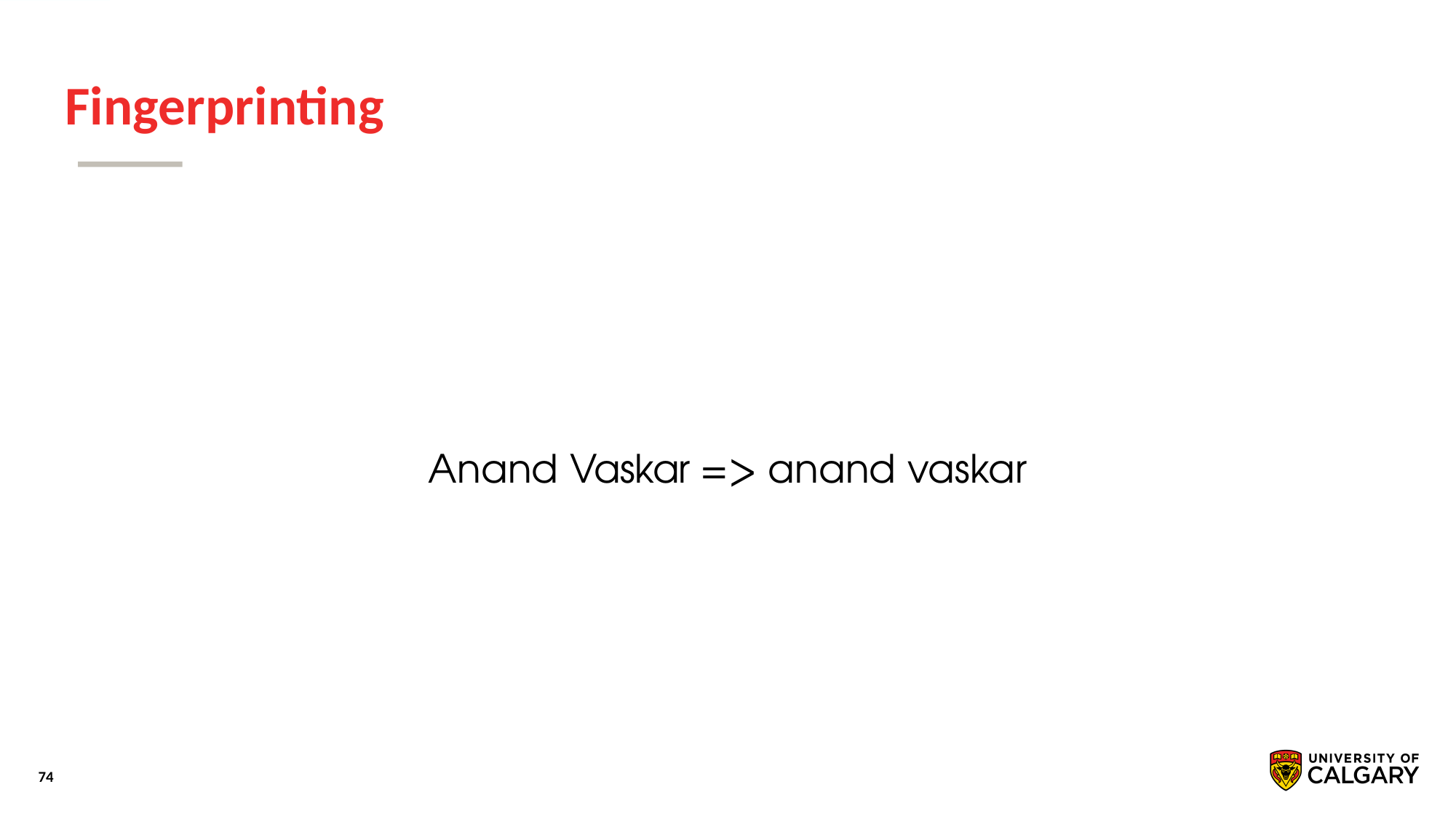

# Fingerprinting
Anand Vaskar => anand vaskar